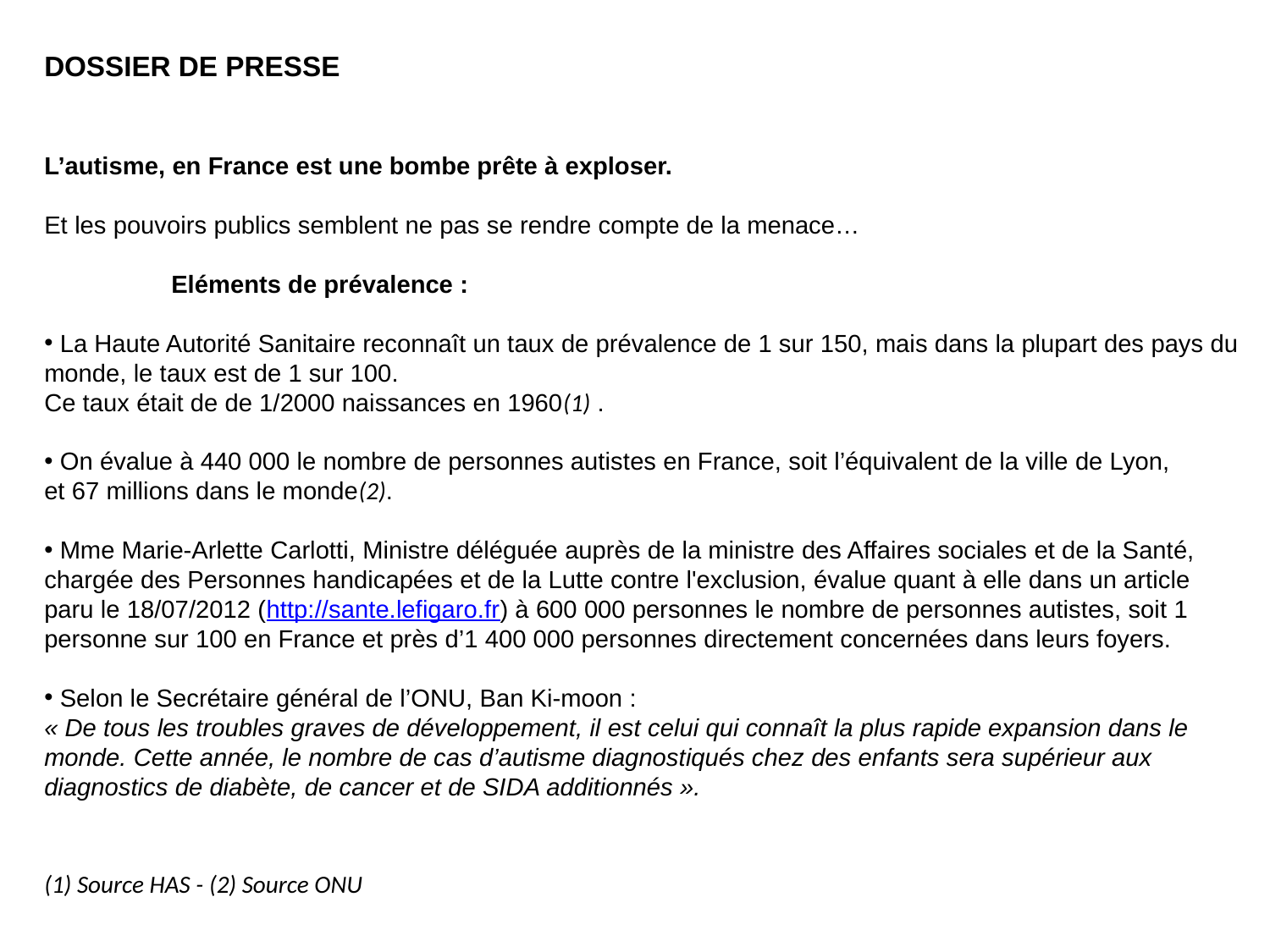

dossier de presse

L’autisme, en France est une bombe prête à exploser.

Et les pouvoirs publics semblent ne pas se rendre compte de la menace…

	Eléments de prévalence :

 La Haute Autorité Sanitaire reconnaît un taux de prévalence de 1 sur 150, mais dans la plupart des pays du monde, le taux est de 1 sur 100.
Ce taux était de de 1/2000 naissances en 1960(1) .

 On évalue à 440 000 le nombre de personnes autistes en France, soit l’équivalent de la ville de Lyon,         et 67 millions dans le monde(2).

 Mme Marie-Arlette Carlotti, Ministre déléguée auprès de la ministre des Affaires sociales et de la Santé, chargée des Personnes handicapées et de la Lutte contre l'exclusion, évalue quant à elle dans un article paru le 18/07/2012 (http://sante.lefigaro.fr) à 600 000 personnes le nombre de personnes autistes, soit 1 personne sur 100 en France et près d’1 400 000 personnes directement concernées dans leurs foyers.

 Selon le Secrétaire général de l’ONU, Ban Ki-moon :
« De tous les troubles graves de développement, il est celui qui connaît la plus rapide expansion dans le monde. Cette année, le nombre de cas d’autisme diagnostiqués chez des enfants sera supérieur aux diagnostics de diabète, de cancer et de SIDA additionnés ».

(1) Source HAS - (2) Source ONU